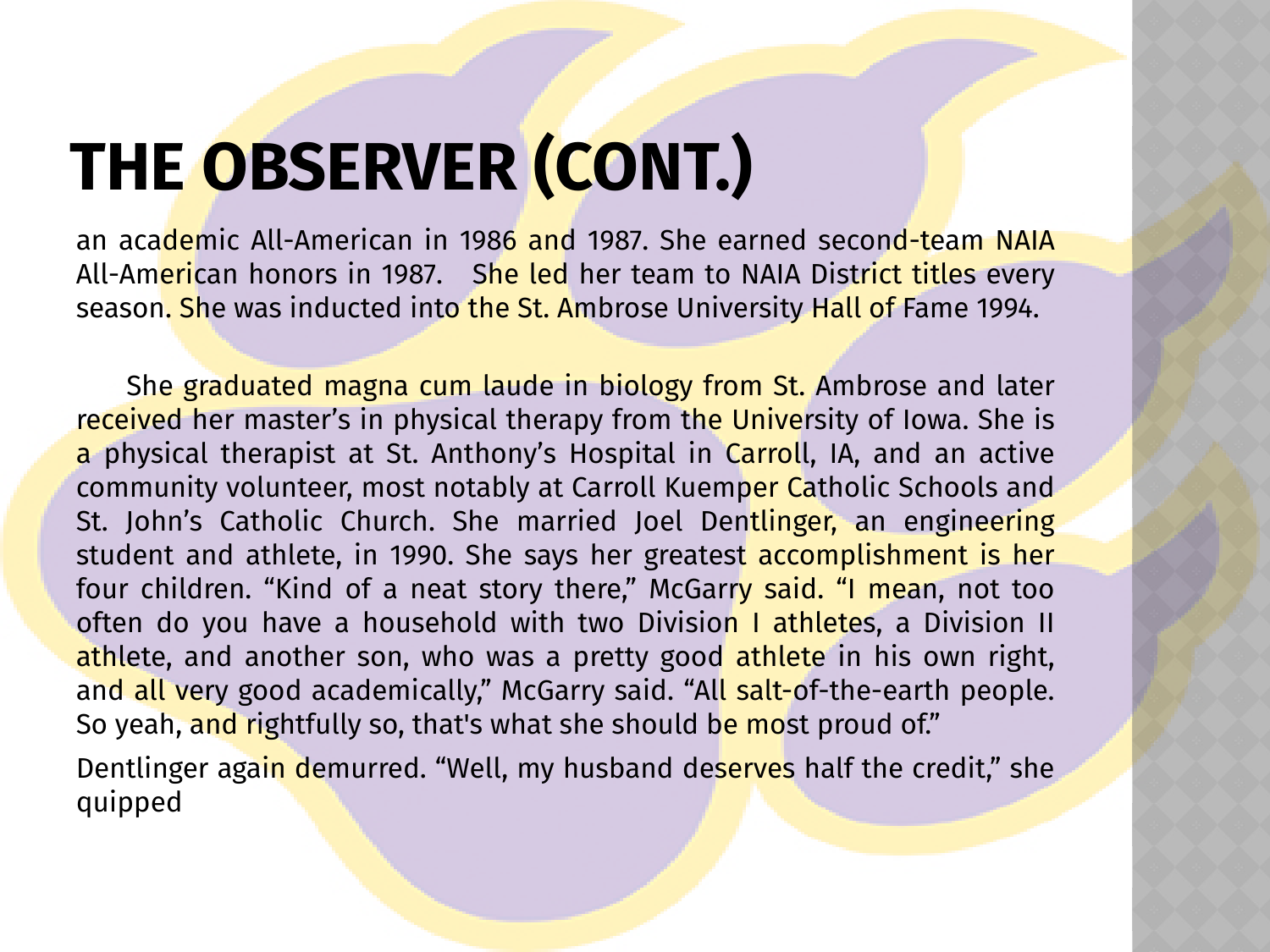

# The Observer (cont.)
an academic All-American in 1986 and 1987. She earned second-team NAIA All-American honors in 1987.   She led her team to NAIA District titles every season. She was inducted into the St. Ambrose University Hall of Fame 1994.
     She graduated magna cum laude in biology from St. Ambrose and later received her master’s in physical therapy from the University of Iowa. She is a physical therapist at St. Anthony’s Hospital in Carroll, IA, and an active community volunteer, most notably at Carroll Kuemper Catholic Schools and St. John’s Catholic Church. She married Joel Dentlinger, an engineering student and athlete, in 1990. She says her greatest accomplishment is her four children. “Kind of a neat story there,” McGarry said. “I mean, not too often do you have a household with two Division I athletes, a Division II athlete, and another son, who was a pretty good athlete in his own right, and all very good academically,” McGarry said. “All salt-of-the-earth people. So yeah, and rightfully so, that's what she should be most proud of.”
Dentlinger again demurred. “Well, my husband deserves half the credit,” she quipped